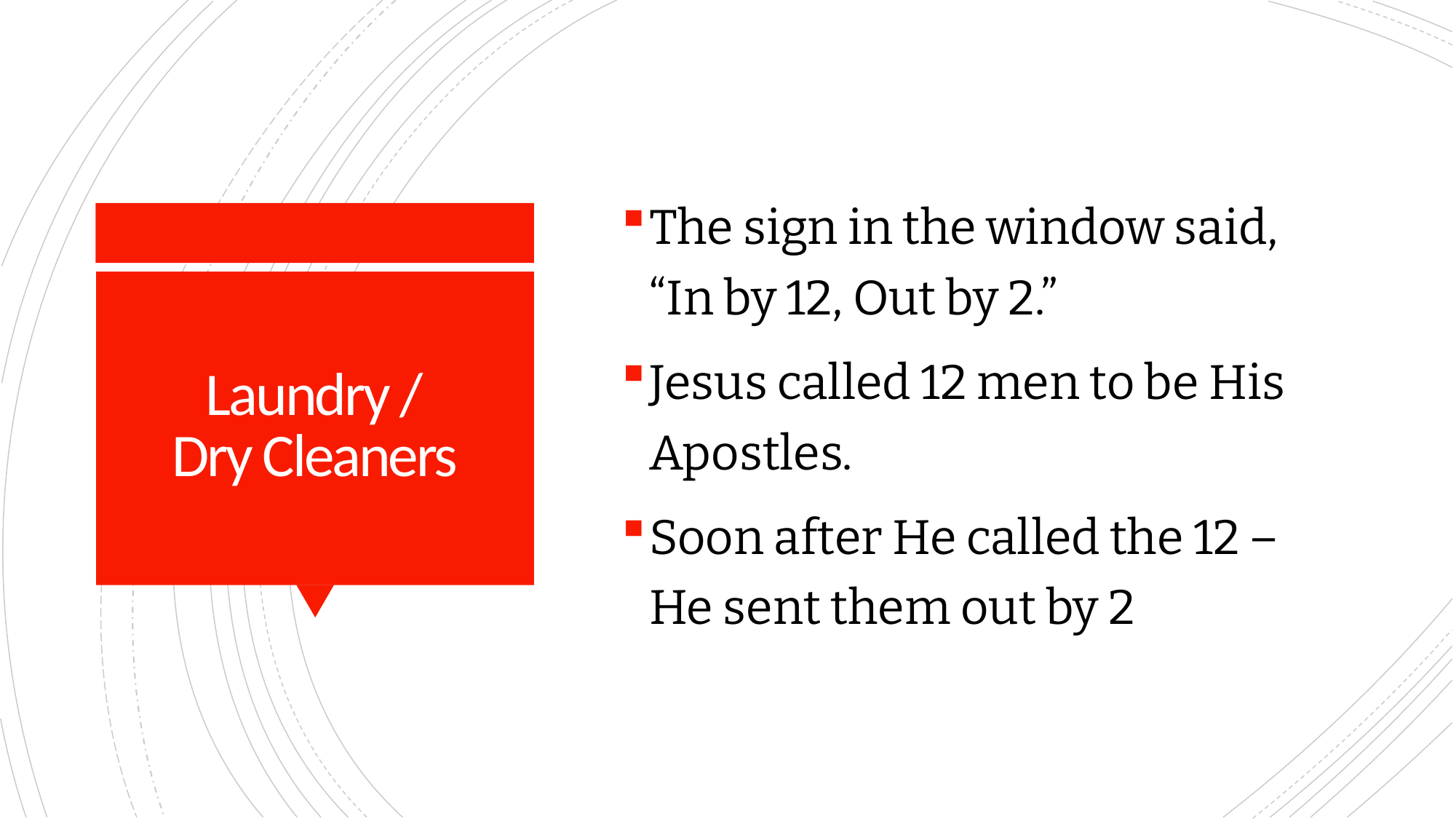

The sign in the window said, “In by 12, Out by 2.”
Jesus called 12 men to be His Apostles.
Soon after He called the 12 – He sent them out by 2
# Laundry / Dry Cleaners